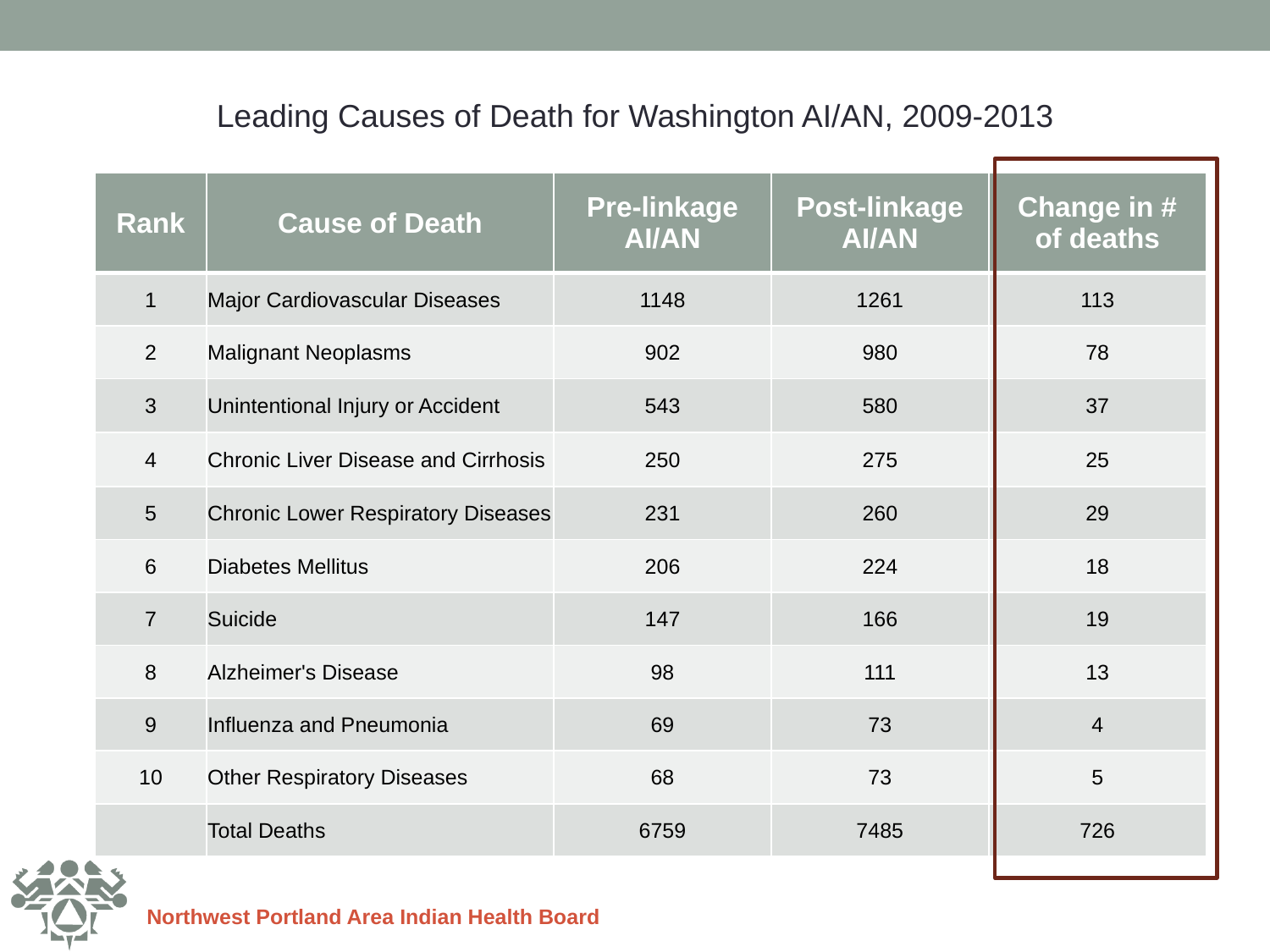

Leading Causes of Death for Washington AI/AN, 2009-2013

| Rank | Cause of Death | Pre-linkage AI/AN | Post-linkage AI/AN | Change in # of deaths |
| --- | --- | --- | --- | --- |
| 1 | Major Cardiovascular Diseases | 1148 | 1261 | 113 |
| 2 | Malignant Neoplasms | 902 | 980 | 78 |
| 3 | Unintentional Injury or Accident | 543 | 580 | 37 |
| 4 | Chronic Liver Disease and Cirrhosis | 250 | 275 | 25 |
| 5 | Chronic Lower Respiratory Diseases | 231 | 260 | 29 |
| 6 | Diabetes Mellitus | 206 | 224 | 18 |
| 7 | Suicide | 147 | 166 | 19 |
| 8 | Alzheimer's Disease | 98 | 111 | 13 |
| 9 | Influenza and Pneumonia | 69 | 73 | 4 |
| 10 | Other Respiratory Diseases | 68 | 73 | 5 |
|  | Total Deaths | 6759 | 7485 | 726 |